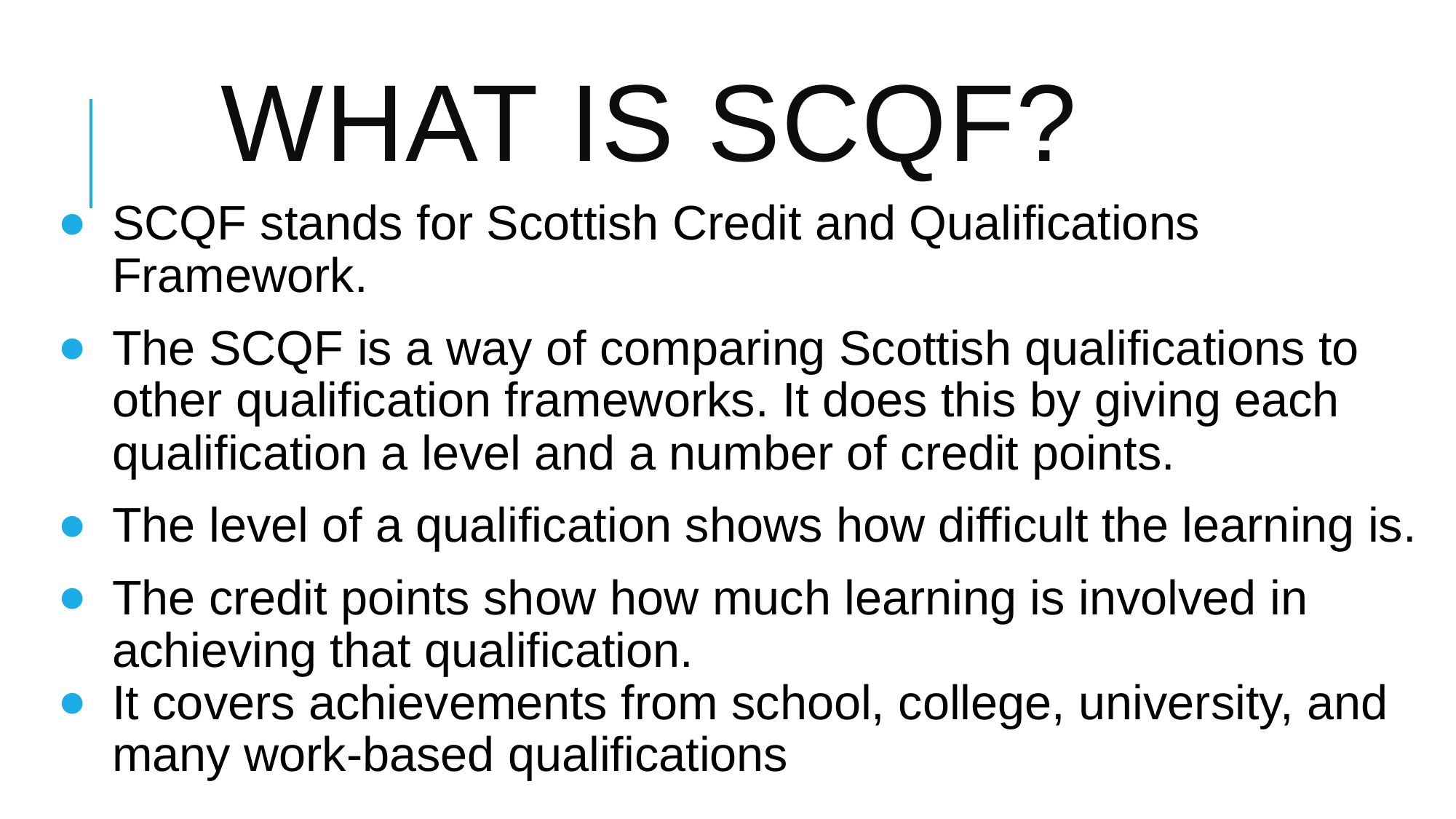

# What is SCQF?
SCQF stands for Scottish Credit and Qualifications Framework.
The SCQF is a way of comparing Scottish qualifications to other qualification frameworks. It does this by giving each qualification a level and a number of credit points.
The level of a qualification shows how difficult the learning is.
The credit points show how much learning is involved in achieving that qualification.
It covers achievements from school, college, university, and many work-based qualifications